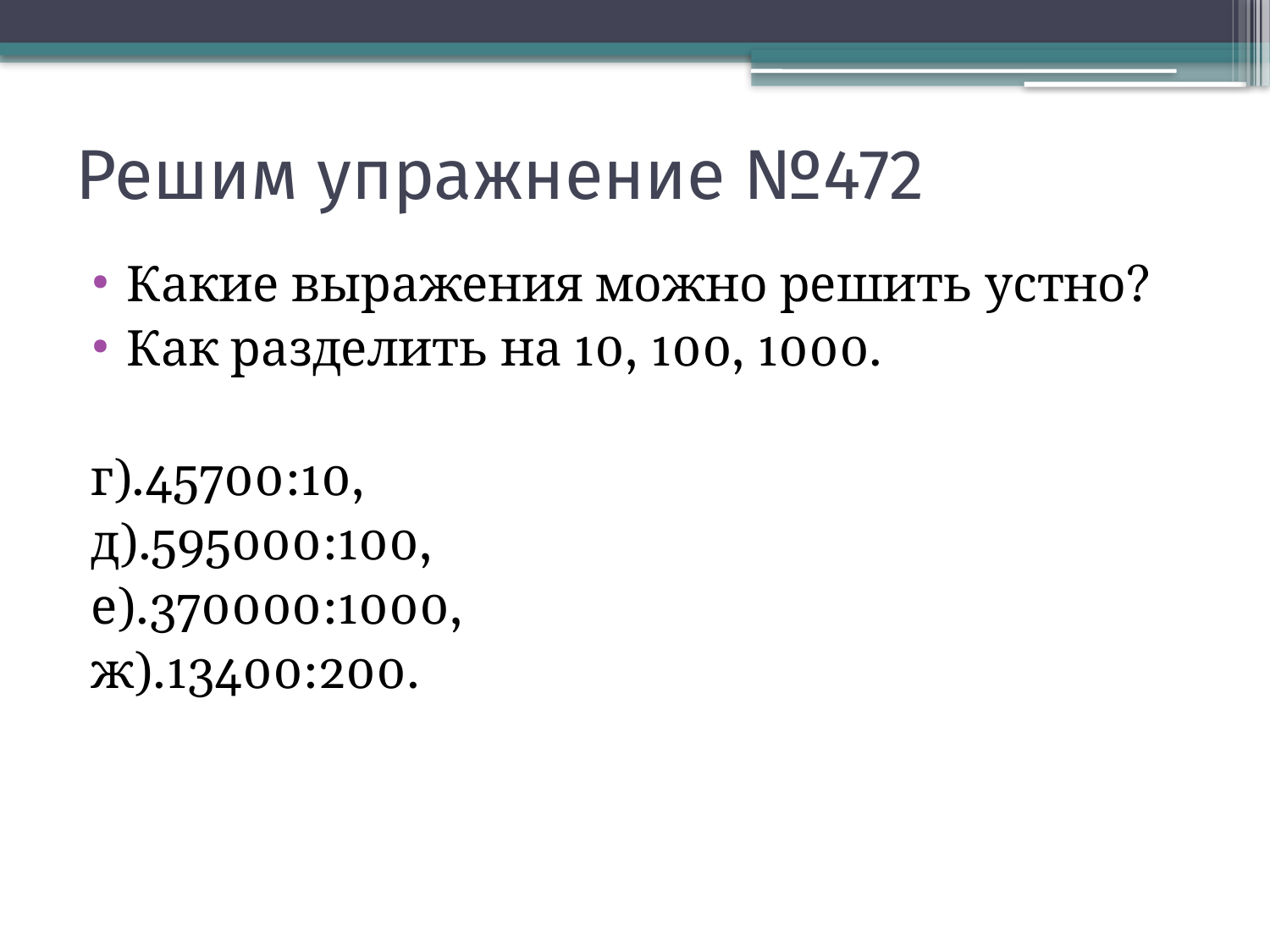

# Решим упражнение №472
Какие выражения можно решить устно?
Как разделить на 10, 100, 1000.

г).45700:10,
д).595000:100,
е).370000:1000,
ж).13400:200.